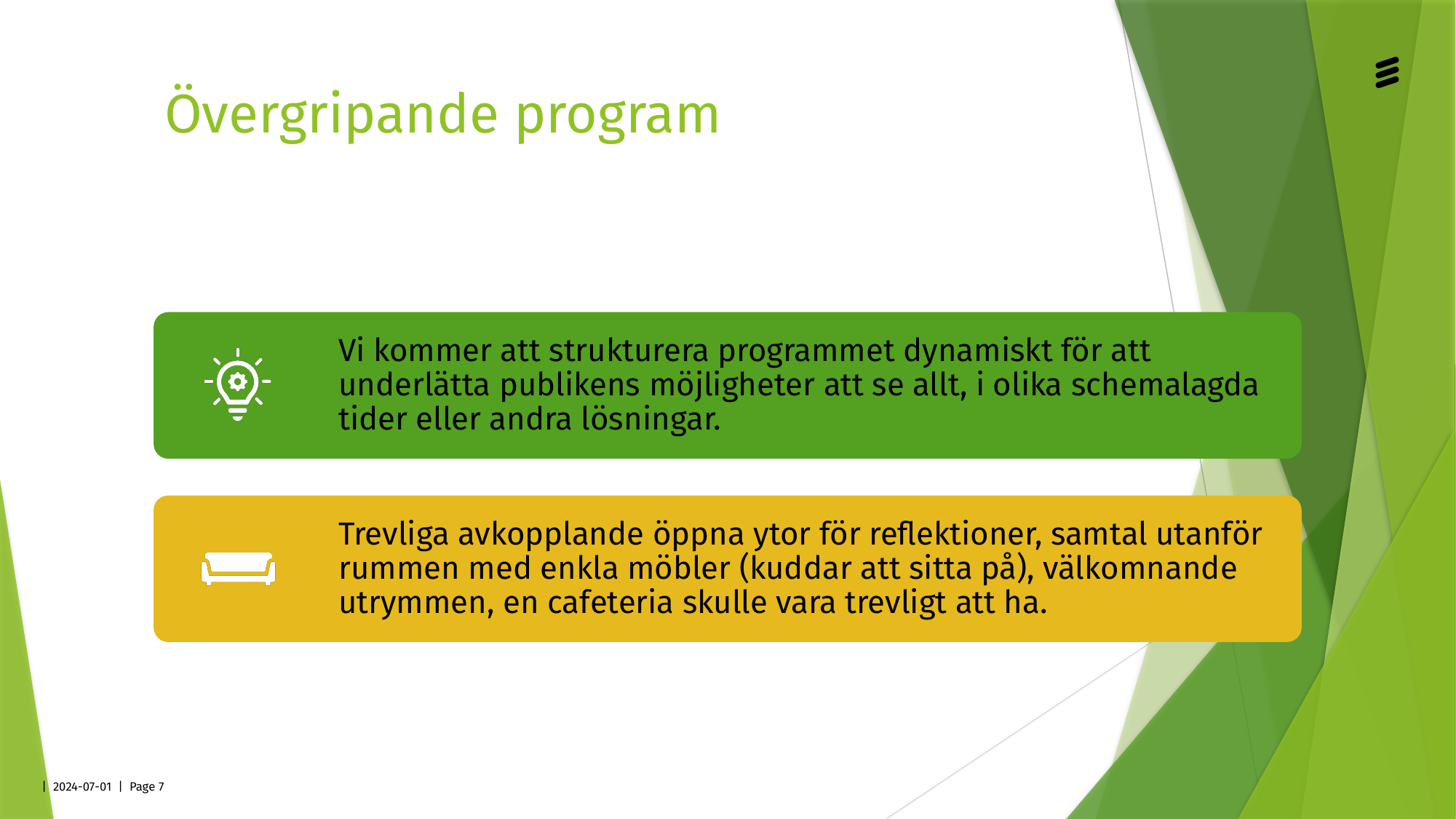

# Övergripande program
Vi kommer att strukturera programmet dynamiskt för att underlätta publikens möjligheter att se allt, i olika schemalagda tider eller andra lösningar.
Trevliga avkopplande öppna ytor för reflektioner, samtal utanför rummen med enkla möbler (kuddar att sitta på), välkomnande utrymmen, en cafeteria skulle vara trevligt att ha.